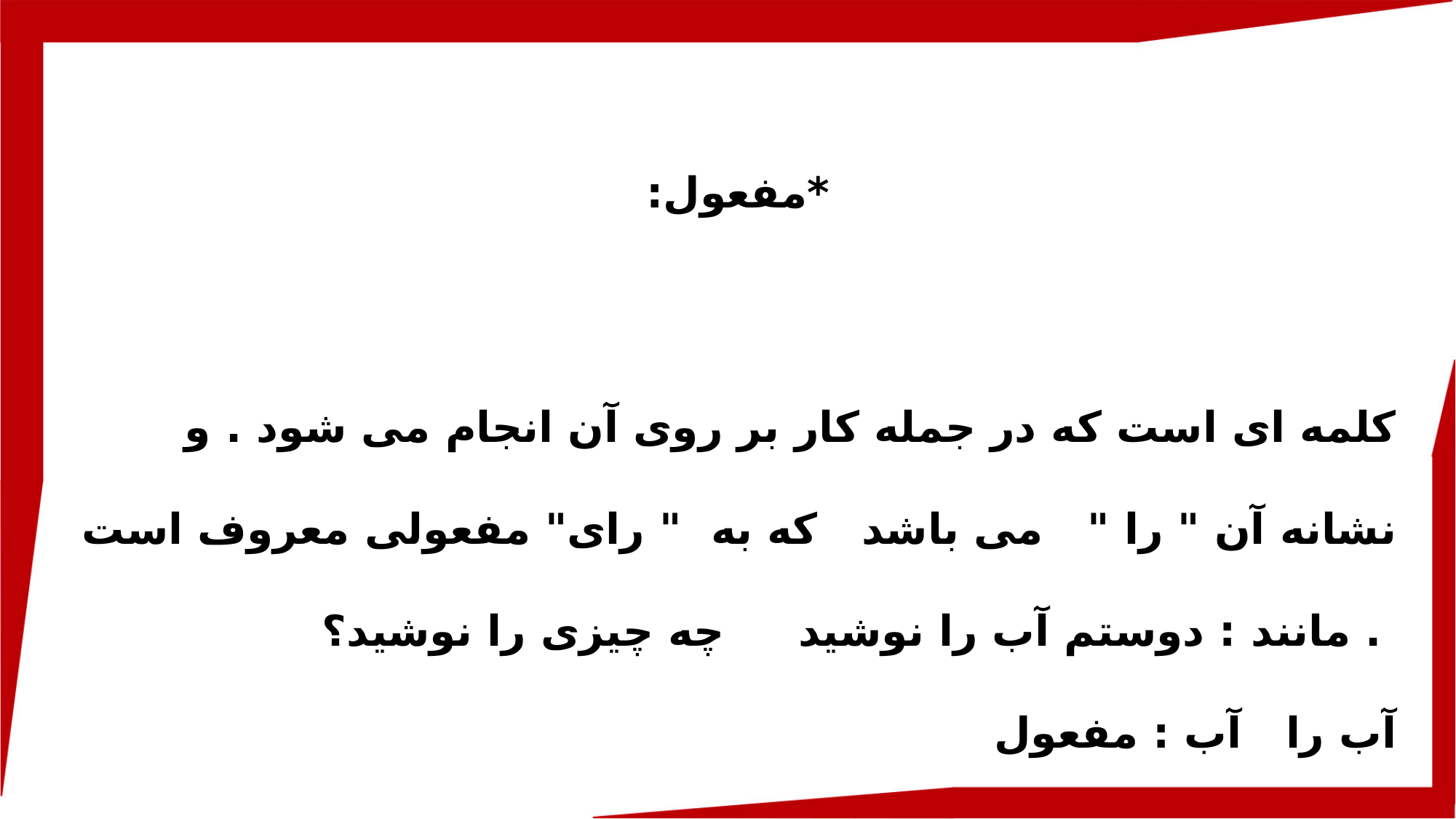

*مفعول:

 کلمه ای است که در جمله کار بر روی آن انجام می شود . و نشانه آن " را "   می باشد   که به  " رای" مفعولی معروف است . مانند : دوستم آب را نوشید     چه چیزی را نوشید؟
آب را   آب : مفعول